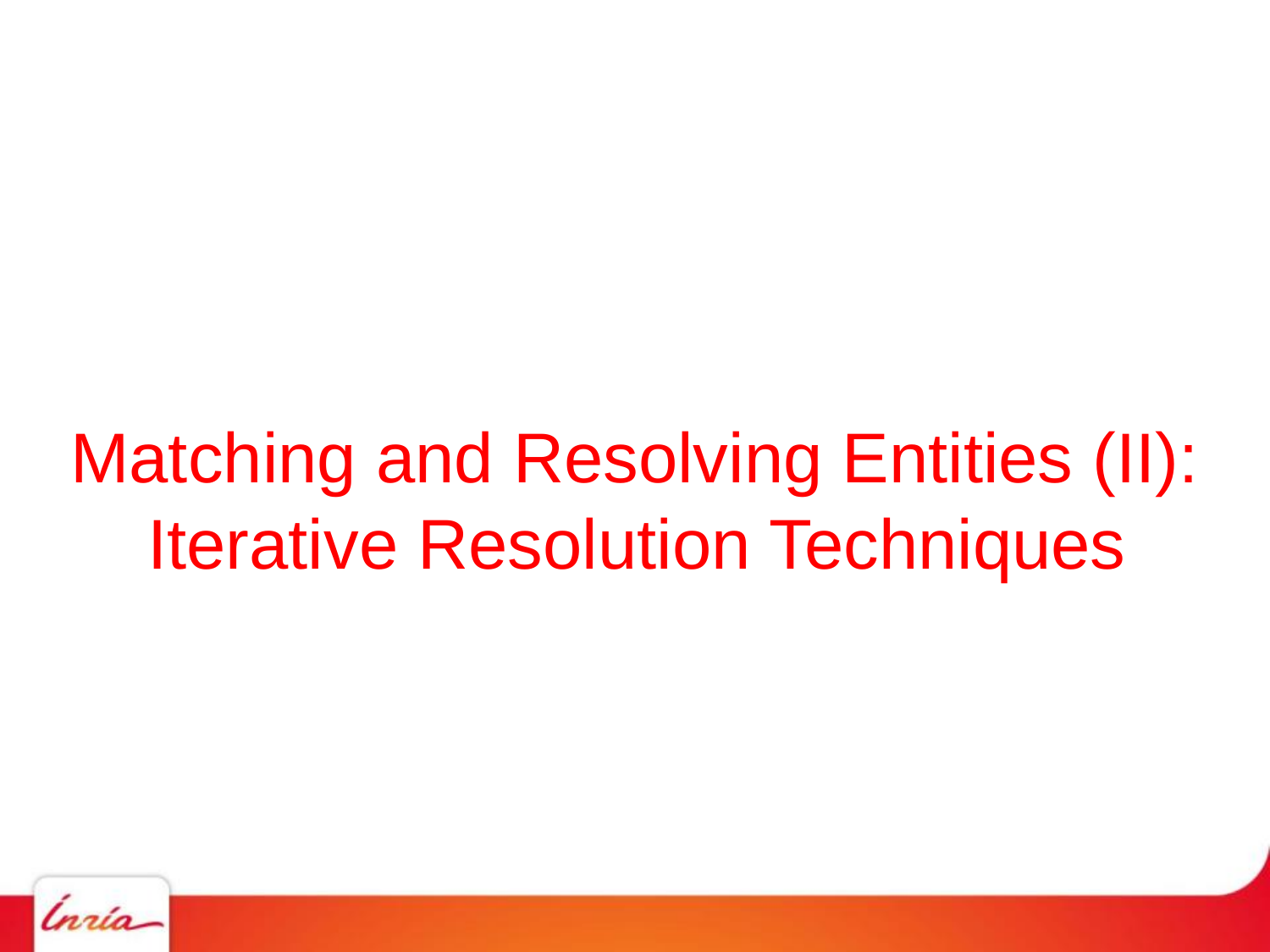

# Matching and Resolving Entities (II): Iterative Resolution Techniques